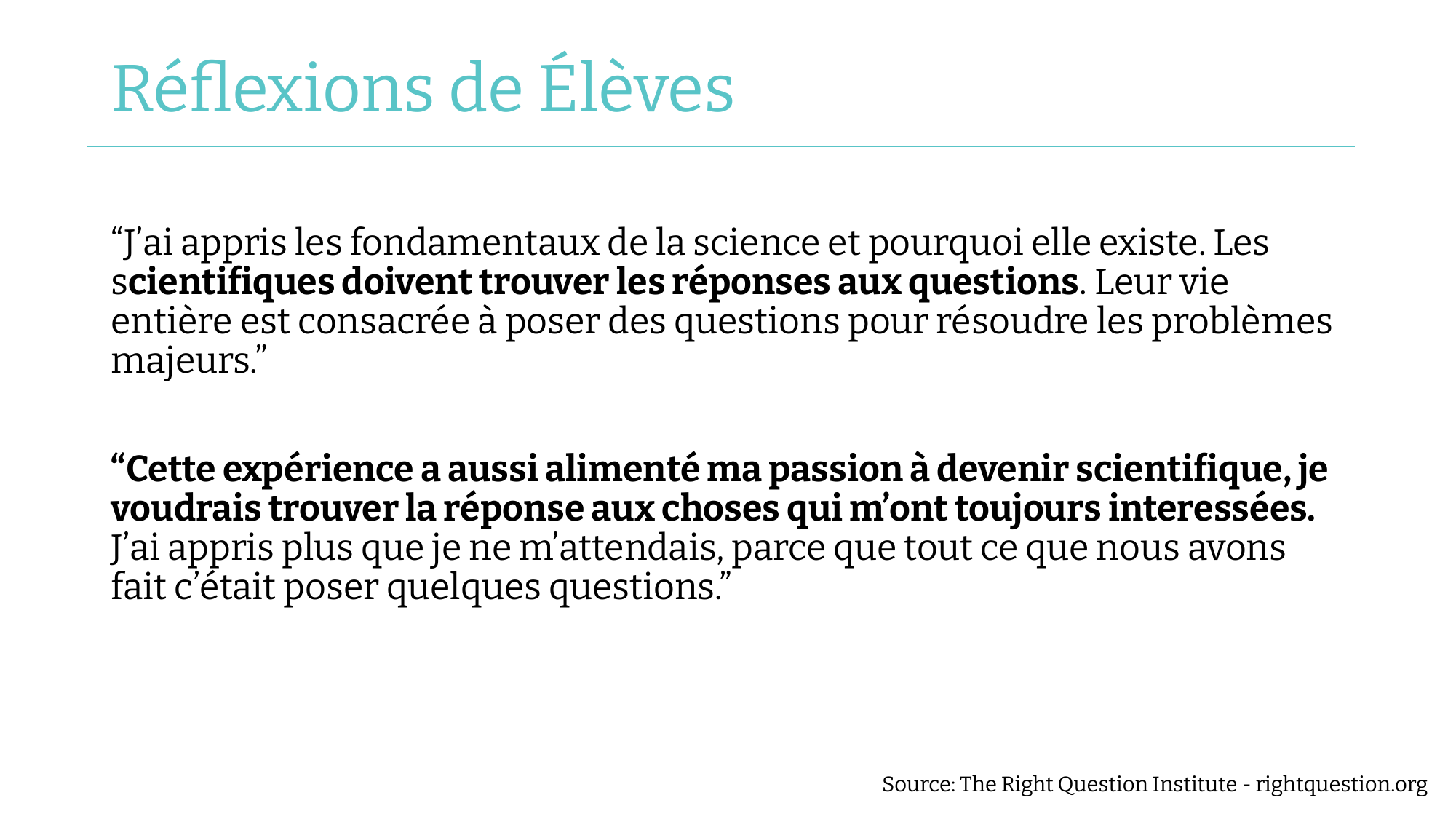

# Réflexions de Élèves
“J’ai appris les fondamentaux de la science et pourquoi elle existe. Les scientifiques doivent trouver les réponses aux questions. Leur vie entière est consacrée à poser des questions pour résoudre les problèmes majeurs.”

“Cette expérience a aussi alimenté ma passion à devenir scientifique, je voudrais trouver la réponse aux choses qui m’ont toujours interessées. J’ai appris plus que je ne m’attendais, parce que tout ce que nous avons fait c’était poser quelques questions.”